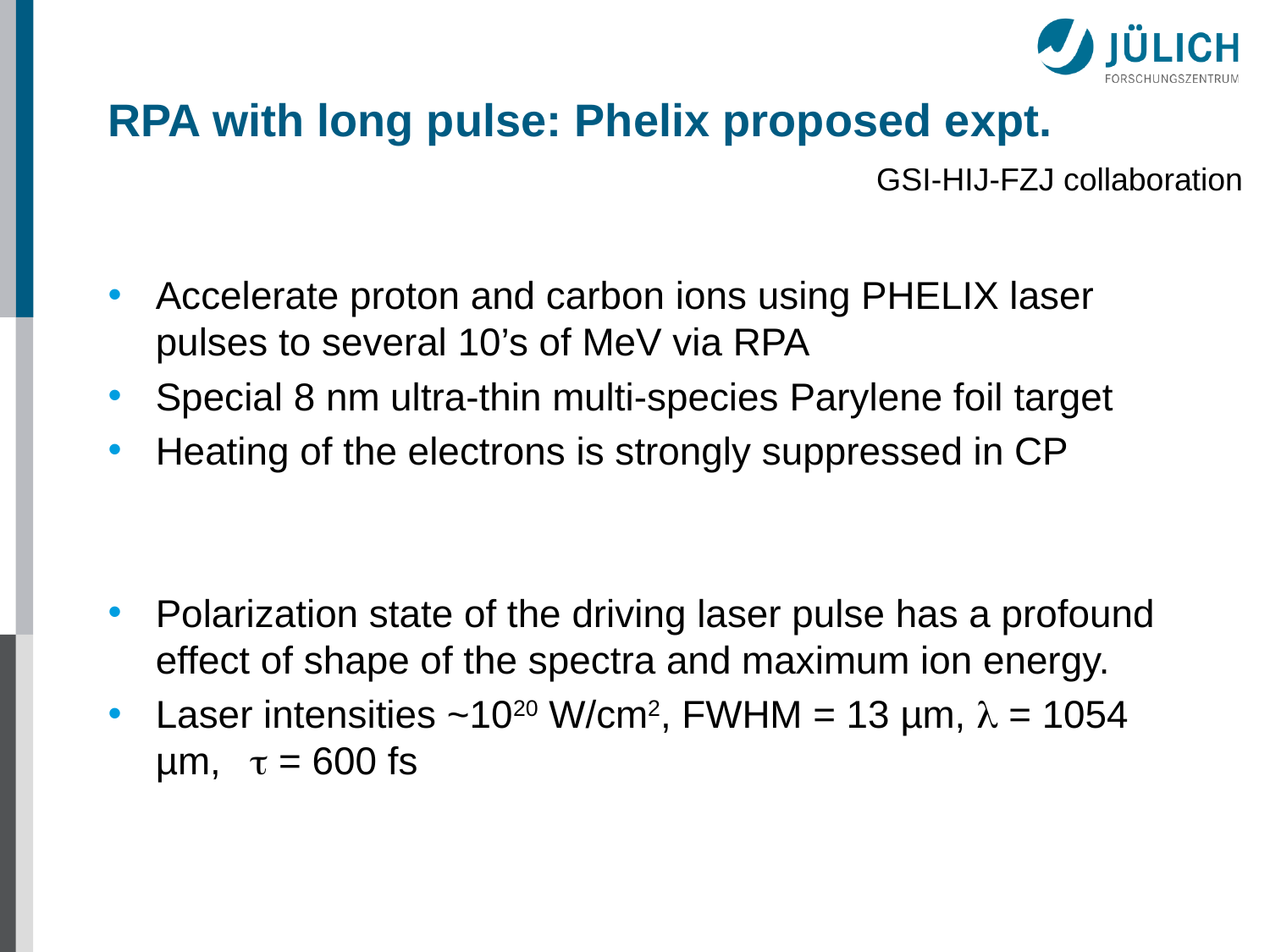

# RPA with long pulse: Phelix proposed expt.
GSI-HIJ-FZJ collaboration
Accelerate proton and carbon ions using PHELIX laser pulses to several 10’s of MeV via RPA
Special 8 nm ultra-thin multi-species Parylene foil target
Heating of the electrons is strongly suppressed in CP

Polarization state of the driving laser pulse has a profound effect of shape of the spectra and maximum ion energy.
Laser intensities ~1020 W/cm2, FWHM = 13 µm, λ = 1054 µm,  τ = 600 fs